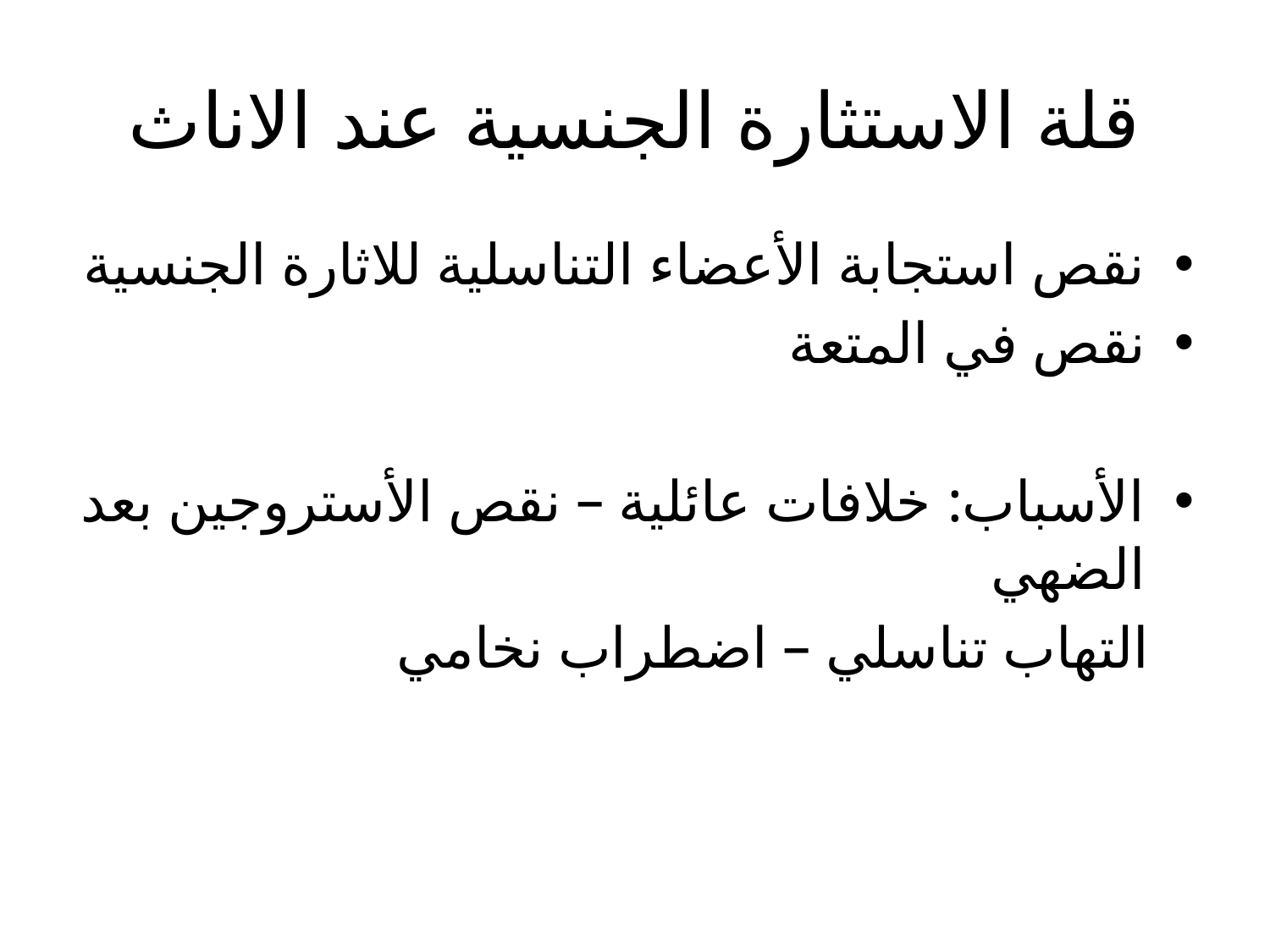

# قلة الاستثارة الجنسية عند الاناث
نقص استجابة الأعضاء التناسلية للاثارة الجنسية
نقص في المتعة

الأسباب: خلافات عائلية – نقص الأستروجين بعد الضهي
   التهاب تناسلي – اضطراب نخامي